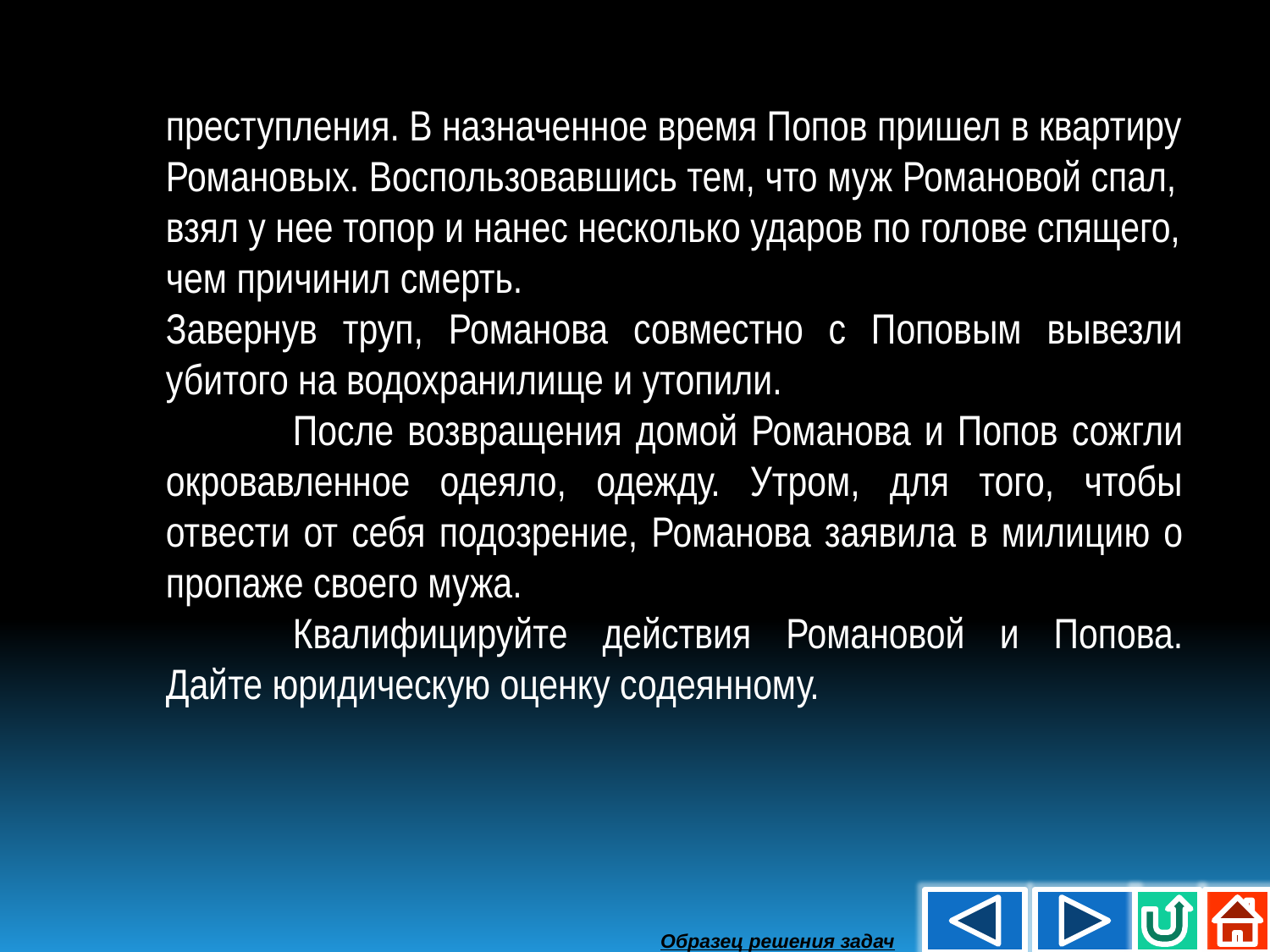

преступления. В назначенное время Попов пришел в квартиру Романовых. Воспользовавшись тем, что муж Романовой спал, взял у нее топор и нанес несколько ударов по голове спящего, чем причинил смерть.
Завернув труп, Романова совместно с Поповым вывезли убитого на водохранилище и утопили.
	После возвращения домой Романова и Попов сожгли окровавленное одеяло, одежду. Утром, для того, чтобы отвести от себя подозрение, Романова заявила в милицию о пропаже своего мужа.
	Квалифицируйте действия Романовой и Попова. Дайте юридическую оценку содеянному.

Образец решения задач